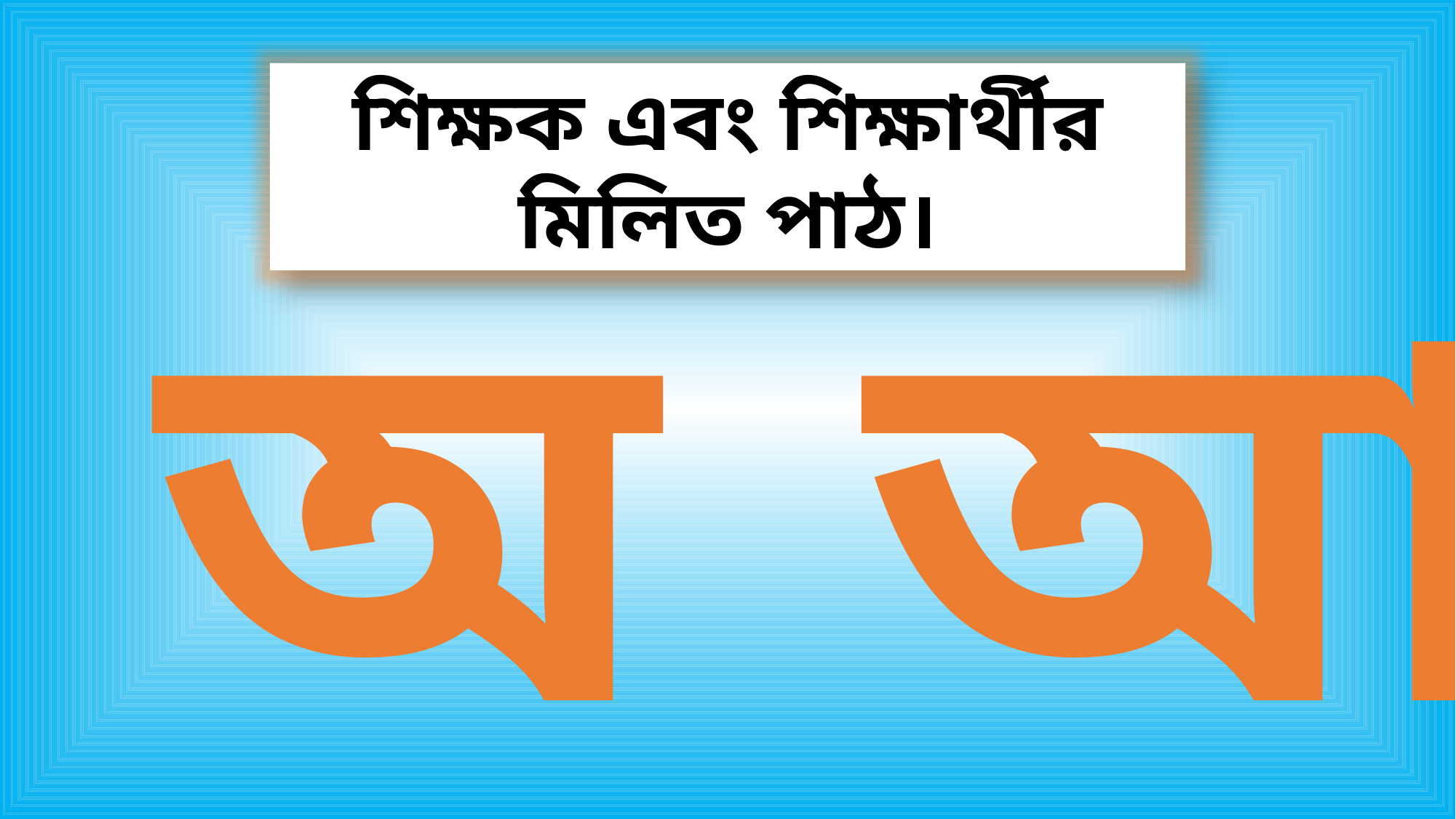

শিক্ষক এবং শিক্ষার্থীর মিলিত পাঠ।
অ
আ